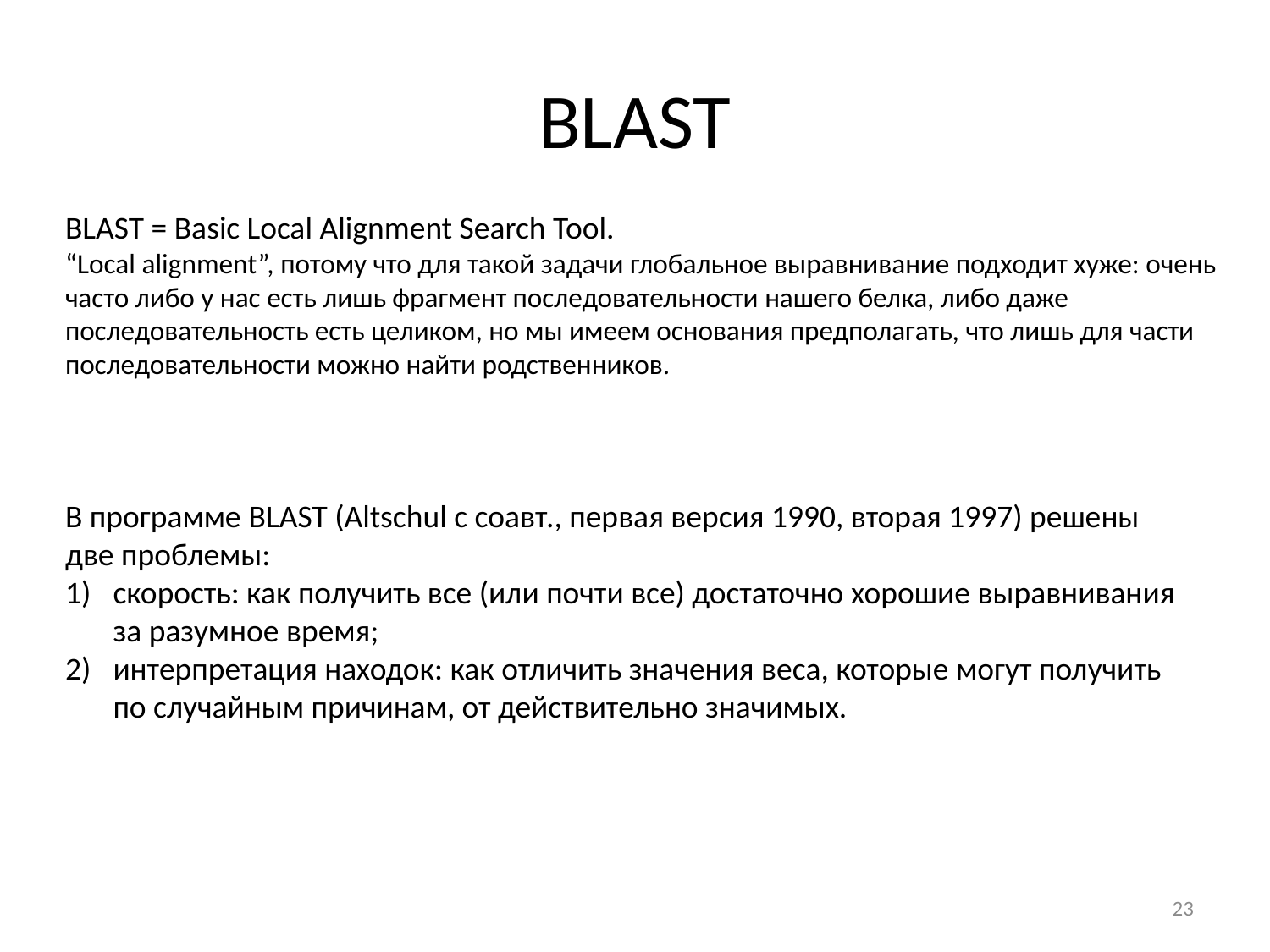

# BLAST
BLAST = Basic Local Alignment Search Tool.
“Local alignment”, потому что для такой задачи глобальное выравнивание подходит хуже: очень часто либо у нас есть лишь фрагмент последовательности нашего белка, либо даже последовательность есть целиком, но мы имеем основания предполагать, что лишь для части последовательности можно найти родственников.
В программе BLAST (Altschul с соавт., первая версия 1990, вторая 1997) решены две проблемы:
скорость: как получить все (или почти все) достаточно хорошие выравнивания за разумное время;
интерпретация находок: как отличить значения веса, которые могут получить по случайным причинам, от действительно значимых.
23